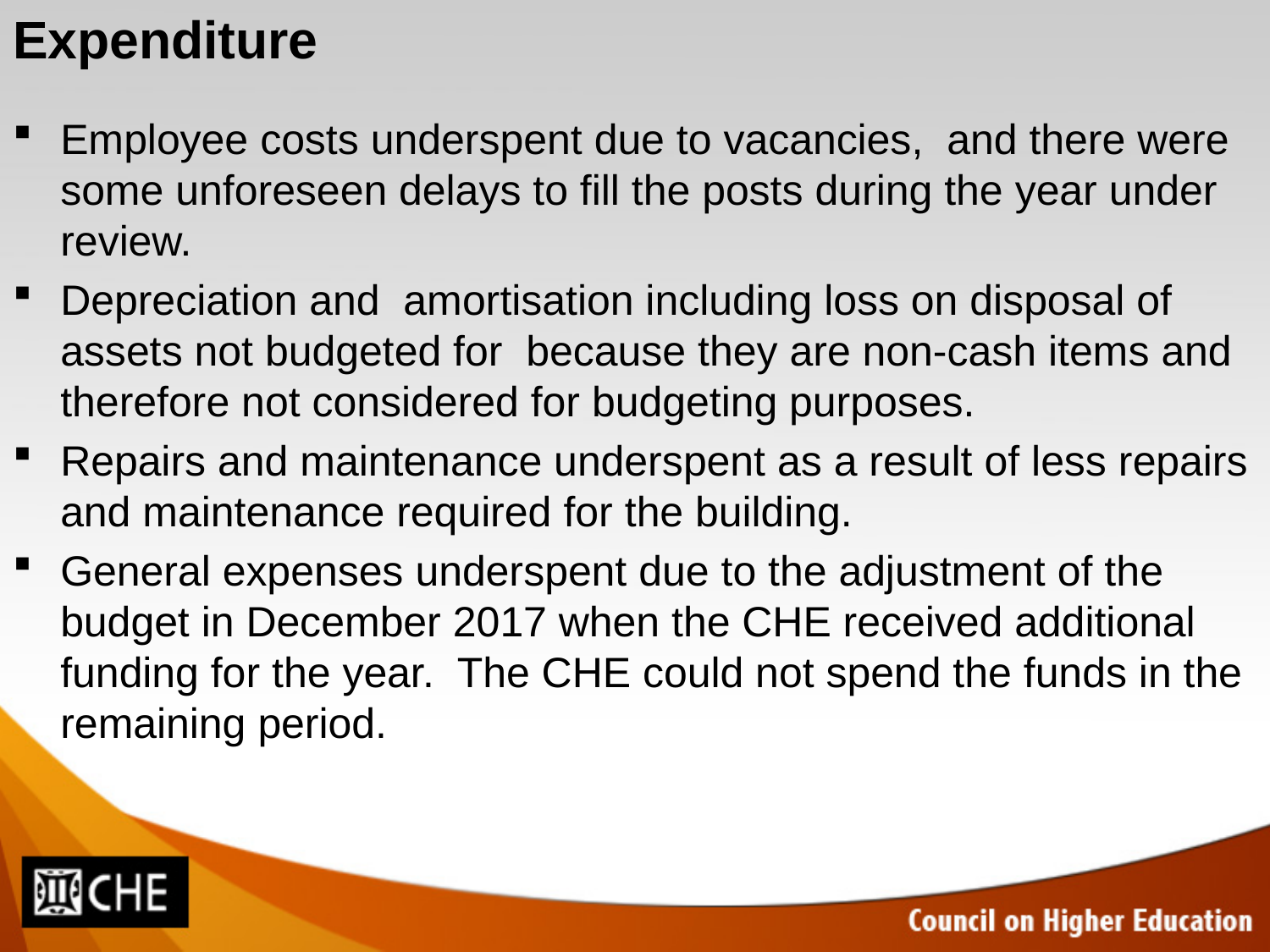

# Expenditure
Employee costs underspent due to vacancies,  and there were some unforeseen delays to fill the posts during the year under review.
Depreciation and  amortisation including loss on disposal of assets not budgeted for  because they are non-cash items and therefore not considered for budgeting purposes.
Repairs and maintenance underspent as a result of less repairs and maintenance required for the building.
General expenses underspent due to the adjustment of the budget in December 2017 when the CHE received additional funding for the year.  The CHE could not spend the funds in the remaining period.